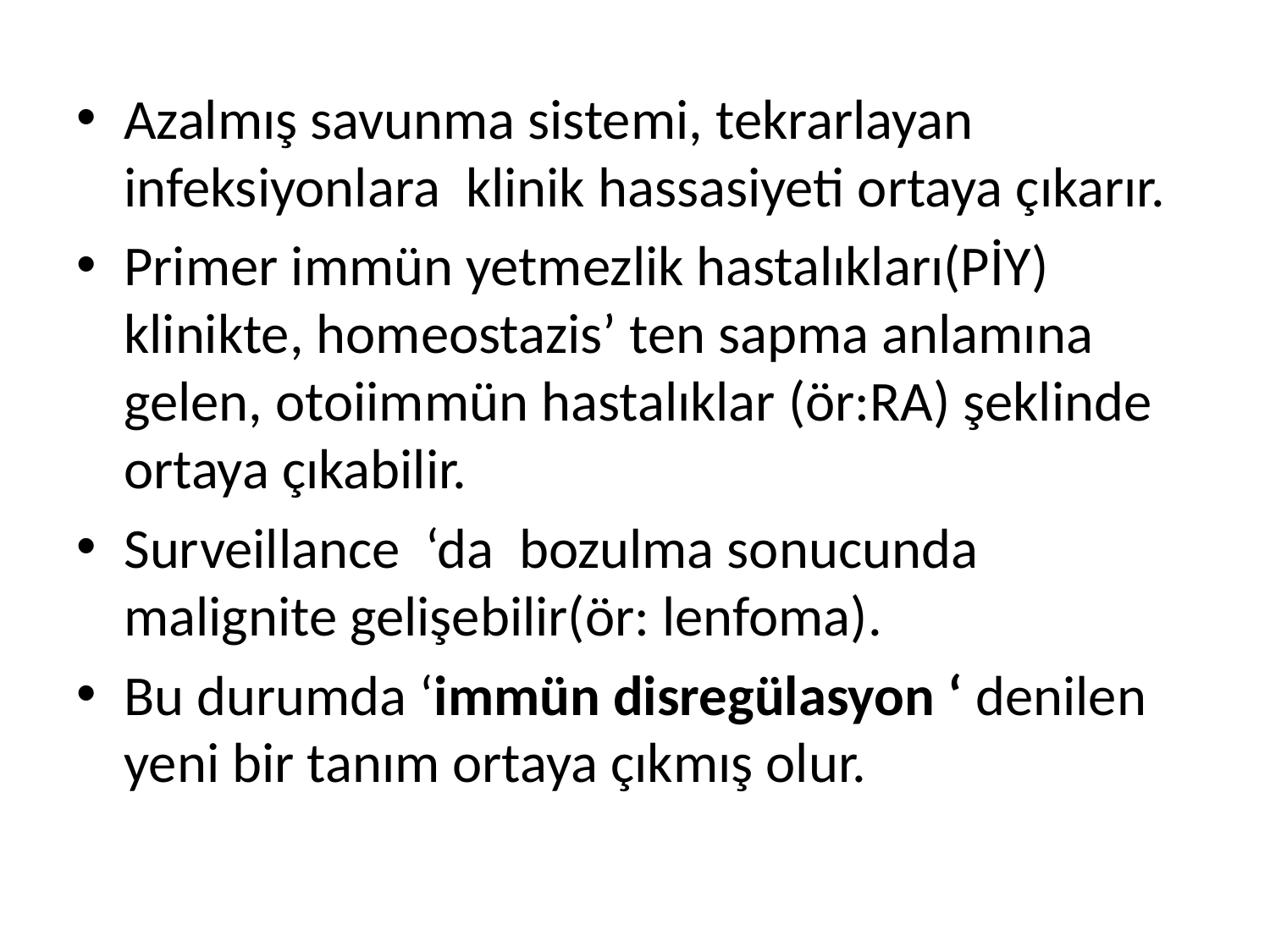

Azalmış savunma sistemi, tekrarlayan infeksiyonlara  klinik hassasiyeti ortaya çıkarır.
Primer immün yetmezlik hastalıkları(PİY) klinikte, homeostazis’ ten sapma anlamına gelen, otoiimmün hastalıklar (ör:RA) şeklinde ortaya çıkabilir.
Surveillance  ‘da  bozulma sonucunda  malignite gelişebilir(ör: lenfoma).
Bu durumda ‘immün disregülasyon ‘ denilen yeni bir tanım ortaya çıkmış olur.